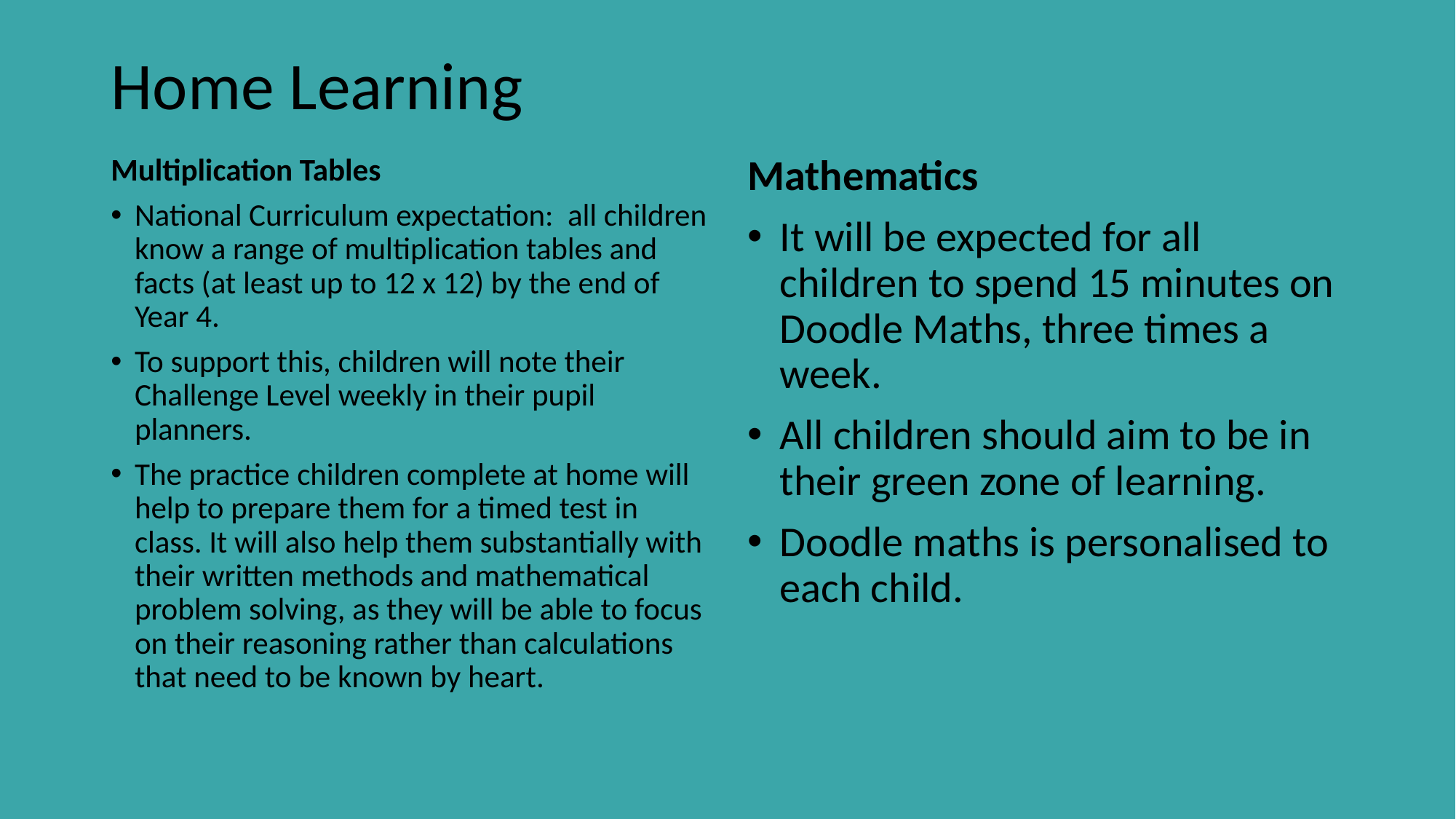

# Home Learning
Multiplication Tables
National Curriculum expectation:  all children know a range of multiplication tables and facts (at least up to 12 x 12) by the end of Year 4.
To support this, children will note their Challenge Level weekly in their pupil planners.
The practice children complete at home will help to prepare them for a timed test in class. It will also help them substantially with their written methods and mathematical problem solving, as they will be able to focus on their reasoning rather than calculations that need to be known by heart.

Mathematics
It will be expected for all children to spend 15 minutes on Doodle Maths, three times a week.
All children should aim to be in their green zone of learning.
Doodle maths is personalised to each child.